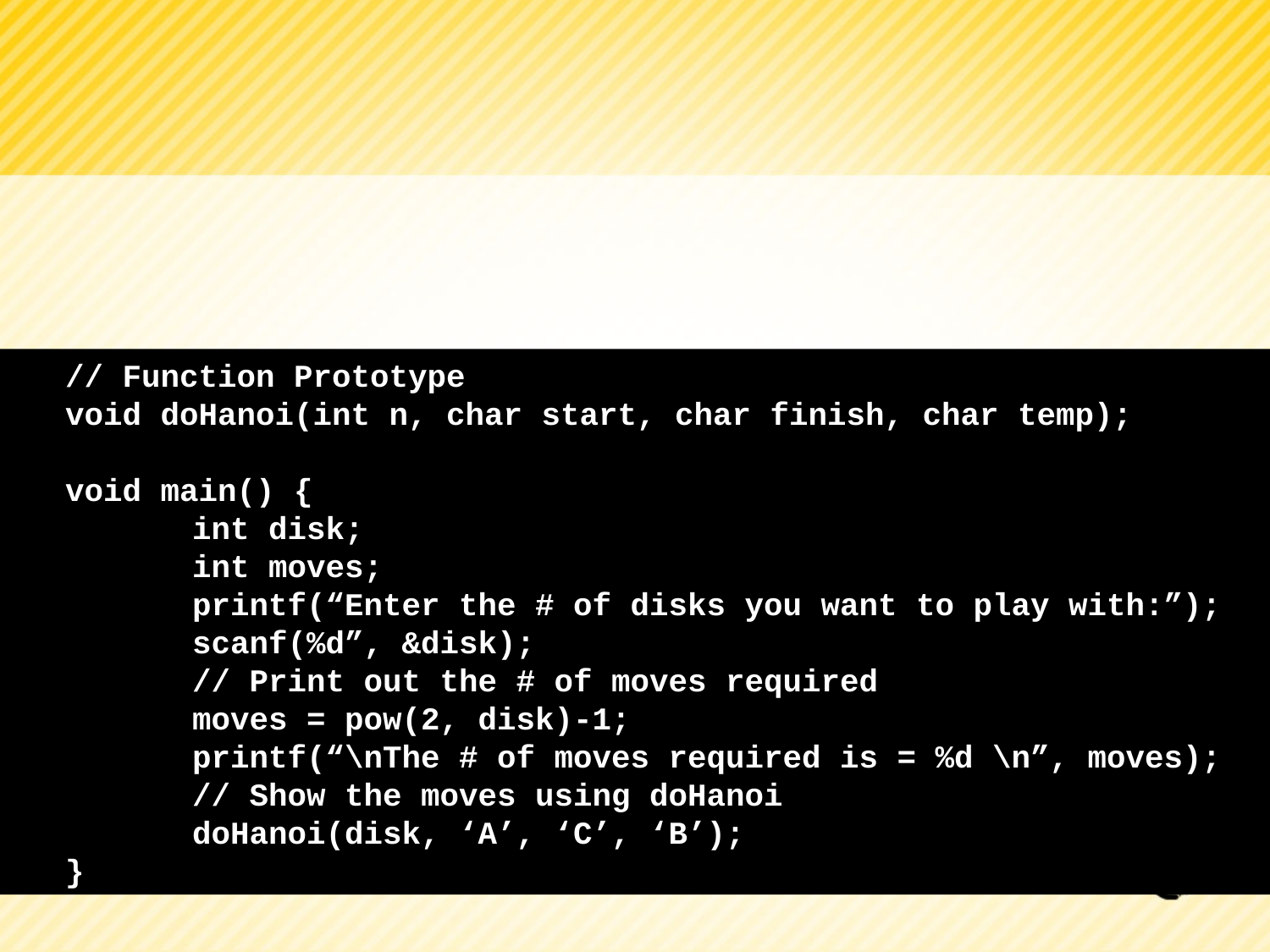

// Function Prototype
void doHanoi(int n, char start, char finish, char temp);

void main() {
	int disk;
	int moves;
	printf(“Enter the # of disks you want to play with:”);
	scanf(%d”, &disk);
	// Print out the # of moves required
	moves = pow(2, disk)-1;
	printf(“\nThe # of moves required is = %d \n”, moves);
	// Show the moves using doHanoi
	doHanoi(disk, ‘A’, ‘C’, ‘B’);
}